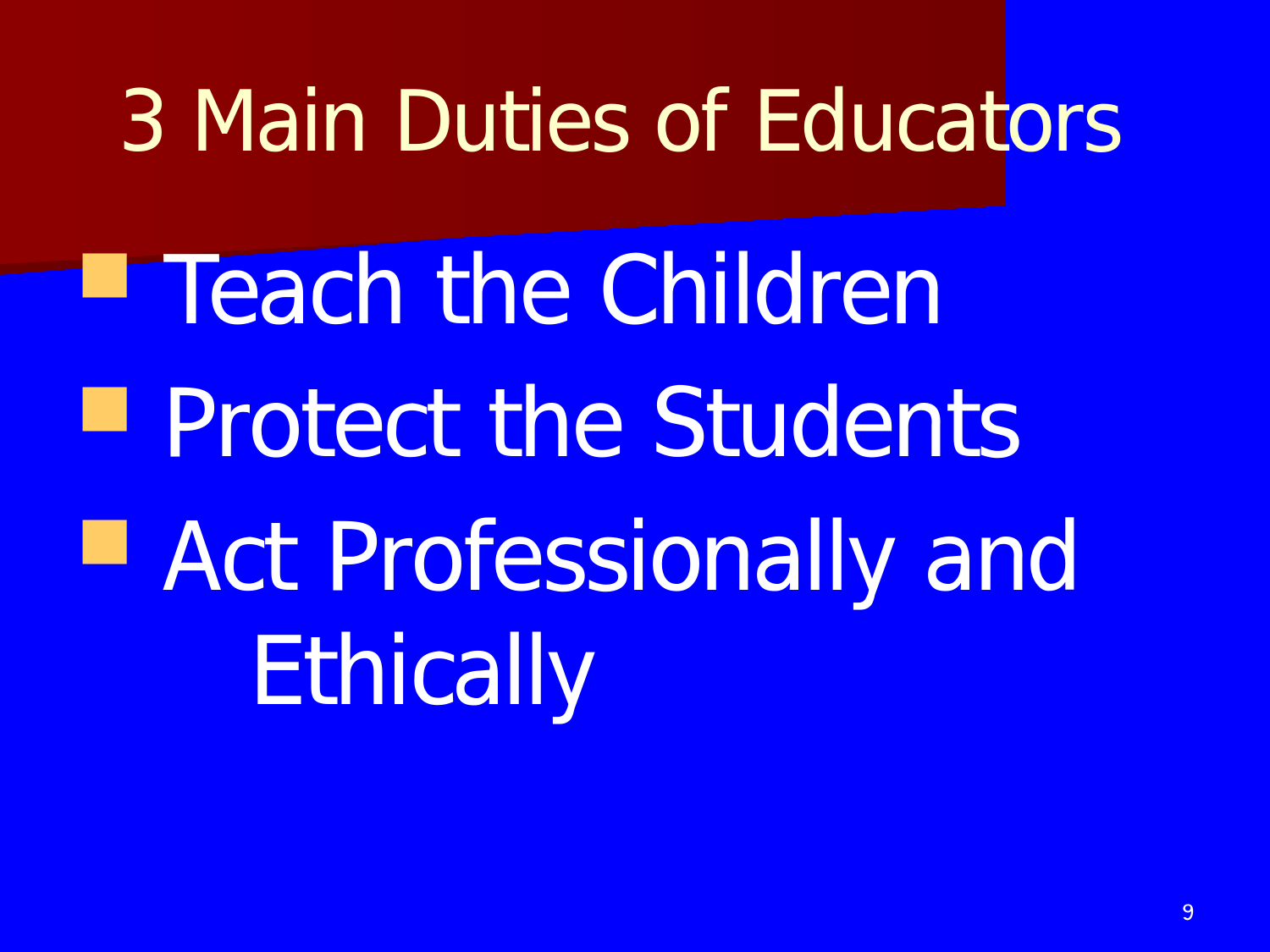

# 3 Main Duties of Educators
 Teach the Children
 Protect the Students
 Act Professionally and     	Ethically
9